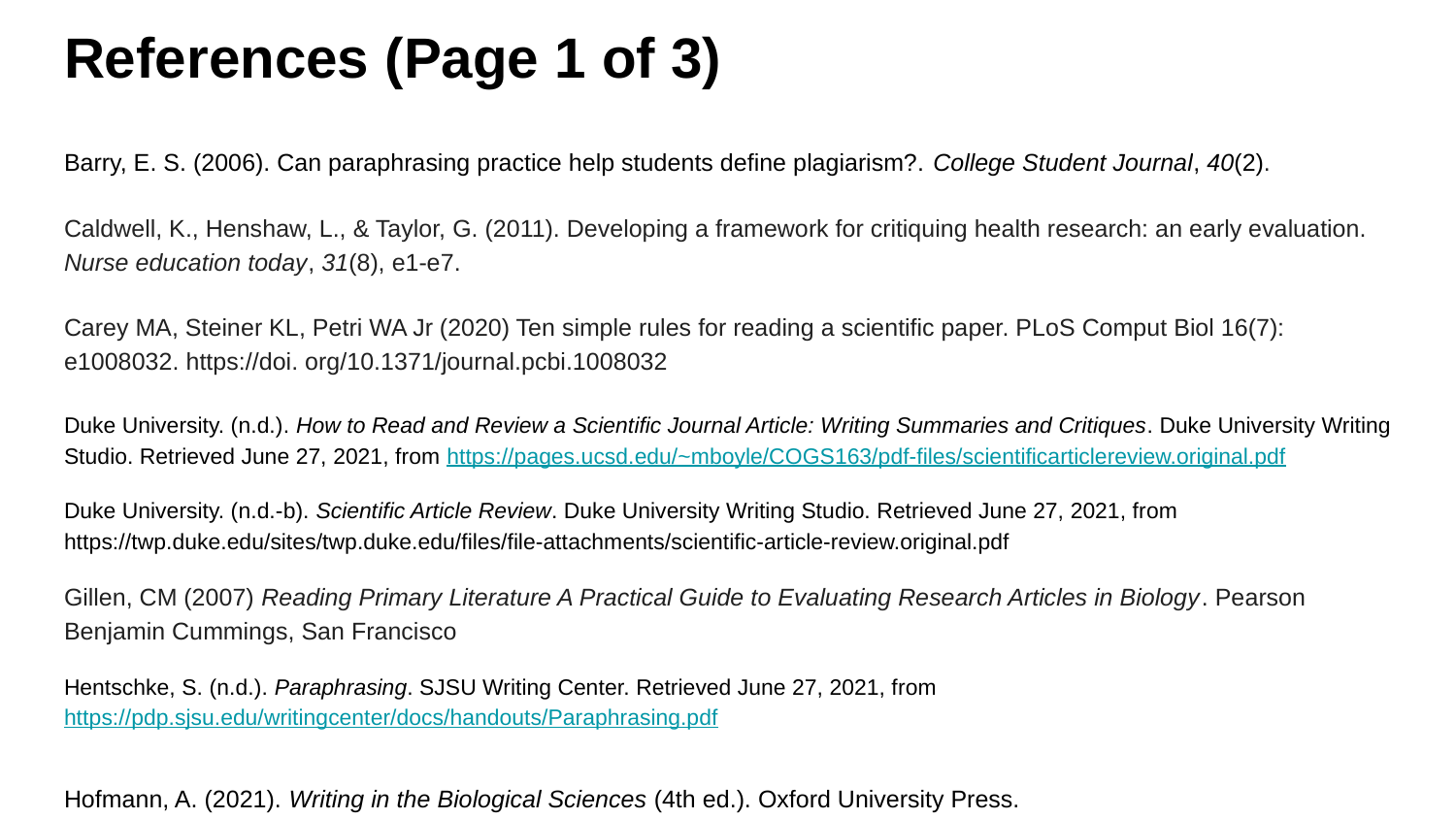

# References (Page 1 of 3)
Barry, E. S. (2006). Can paraphrasing practice help students define plagiarism?. College Student Journal, 40(2).
Caldwell, K., Henshaw, L., & Taylor, G. (2011). Developing a framework for critiquing health research: an early evaluation. Nurse education today, 31(8), e1-e7.
Carey MA, Steiner KL, Petri WA Jr (2020) Ten simple rules for reading a scientific paper. PLoS Comput Biol 16(7): e1008032. https://doi. org/10.1371/journal.pcbi.1008032
Duke University. (n.d.). How to Read and Review a Scientific Journal Article: Writing Summaries and Critiques. Duke University Writing Studio. Retrieved June 27, 2021, from https://pages.ucsd.edu/~mboyle/COGS163/pdf-files/scientificarticlereview.original.pdf
Duke University. (n.d.-b). Scientific Article Review. Duke University Writing Studio. Retrieved June 27, 2021, from https://twp.duke.edu/sites/twp.duke.edu/files/file-attachments/scientific-article-review.original.pdf
Gillen, CM (2007) Reading Primary Literature A Practical Guide to Evaluating Research Articles in Biology. Pearson Benjamin Cummings, San Francisco
Hentschke, S. (n.d.). Paraphrasing. SJSU Writing Center. Retrieved June 27, 2021, from https://pdp.sjsu.edu/writingcenter/docs/handouts/Paraphrasing.pdf
Hofmann, A. (2021). Writing in the Biological Sciences (4th ed.). Oxford University Press.

.